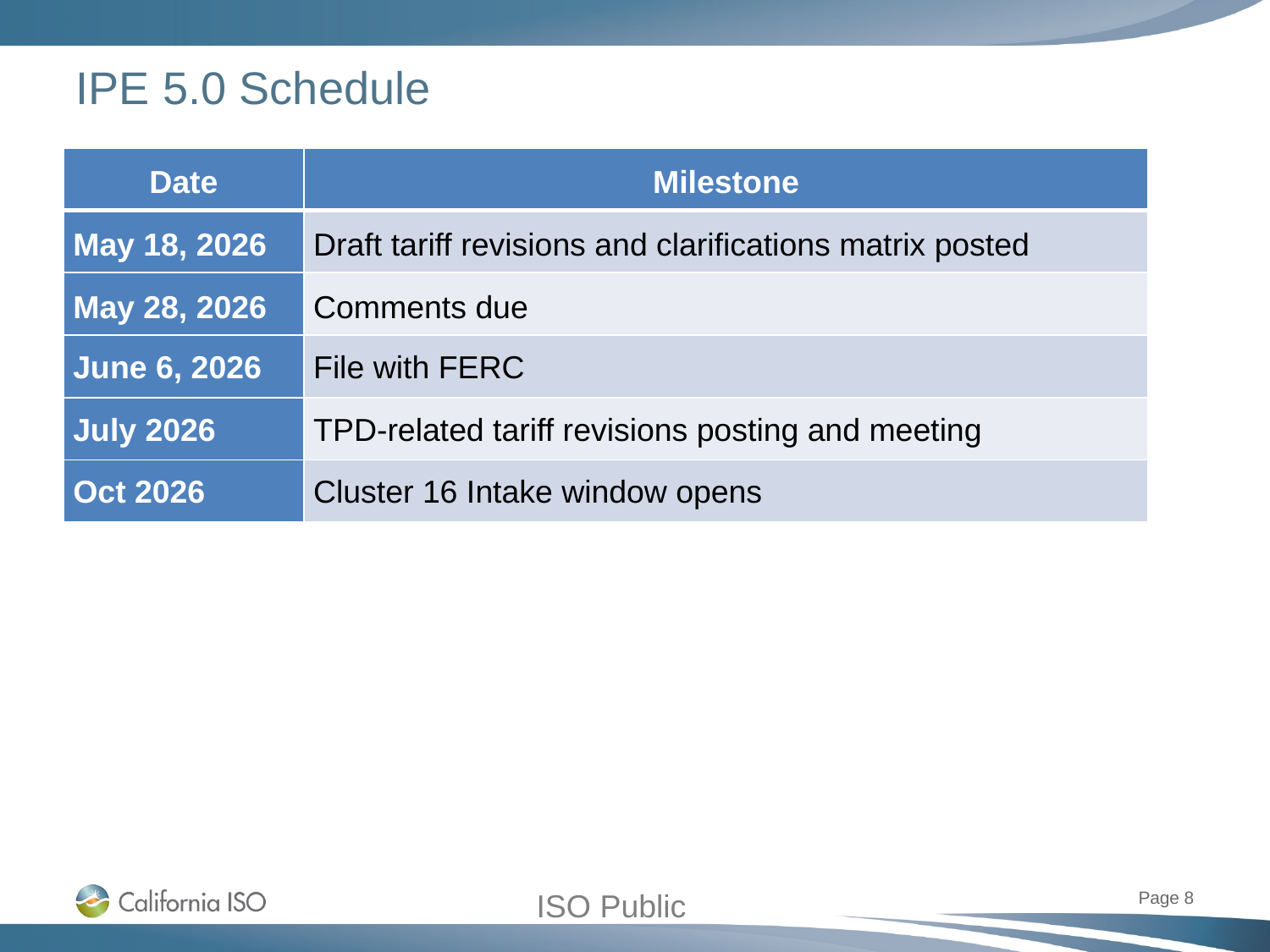

# IPE 5.0 Schedule
| Date | Milestone |
| --- | --- |
| May 18, 2026 | Draft tariff revisions and clarifications matrix posted |
| May 28, 2026 | Comments due |
| June 6, 2026 | File with FERC |
| July 2026 | TPD-related tariff revisions posting and meeting |
| Oct 2026 | Cluster 16 Intake window opens |
ISO Public
Page 8